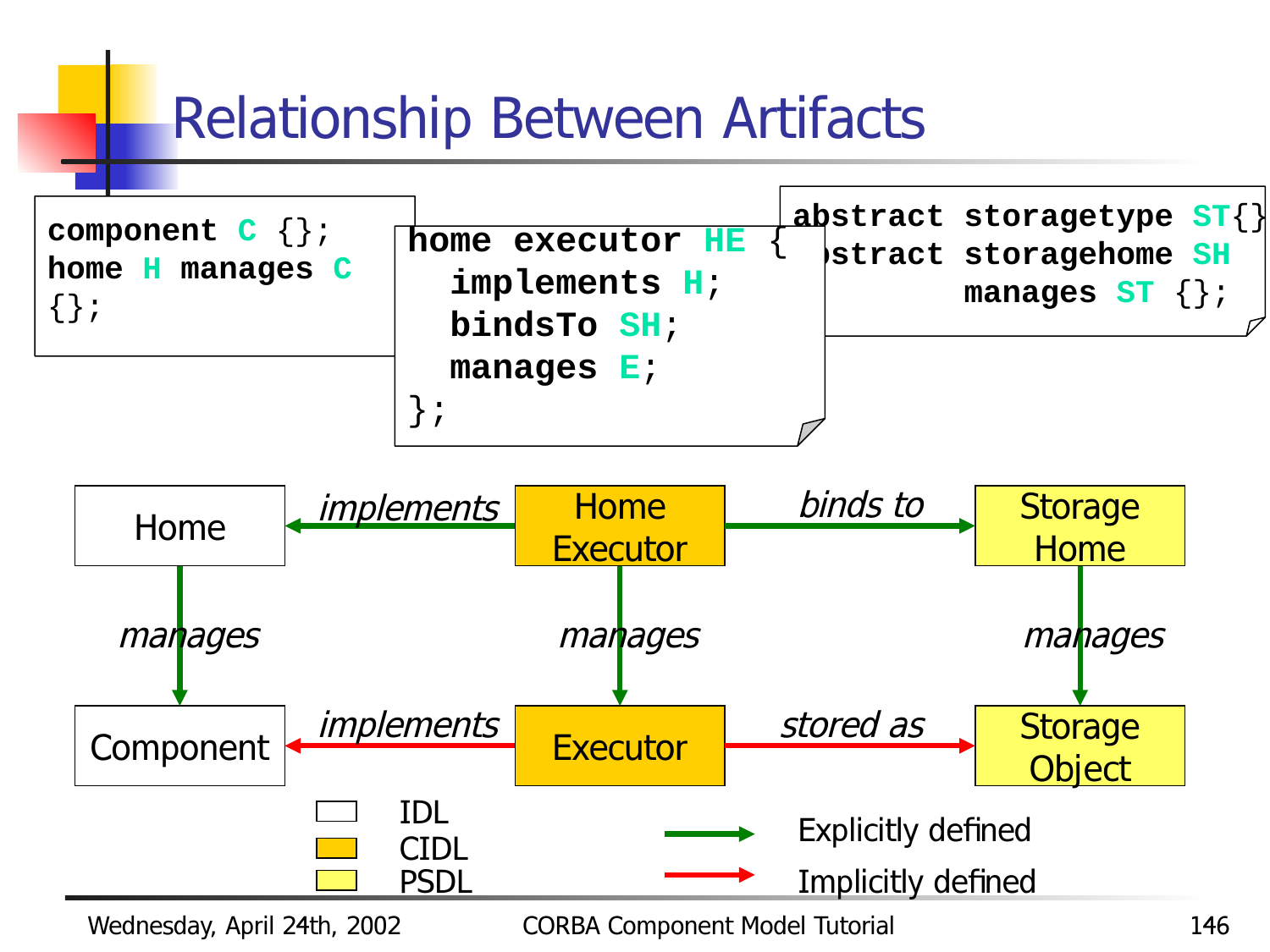

# Relationship Between Artifacts
abstract storagetype ST{};
abstract storagehome SH
         manages ST {};
component C {};
home H manages C
{};
home executor HE {
  implements H;
  bindsTo SH;
  manages E;
};
binds to
implements
Home
Home
Executor
Storage
Home
manages
manages
manages
implements
stored as
Component
Executor
Storage
Object
IDL

Explicitly defined
CIDL

PSDL
Implicitly defined

Wednesday, April 24th, 2002
CORBA Component Model Tutorial
146